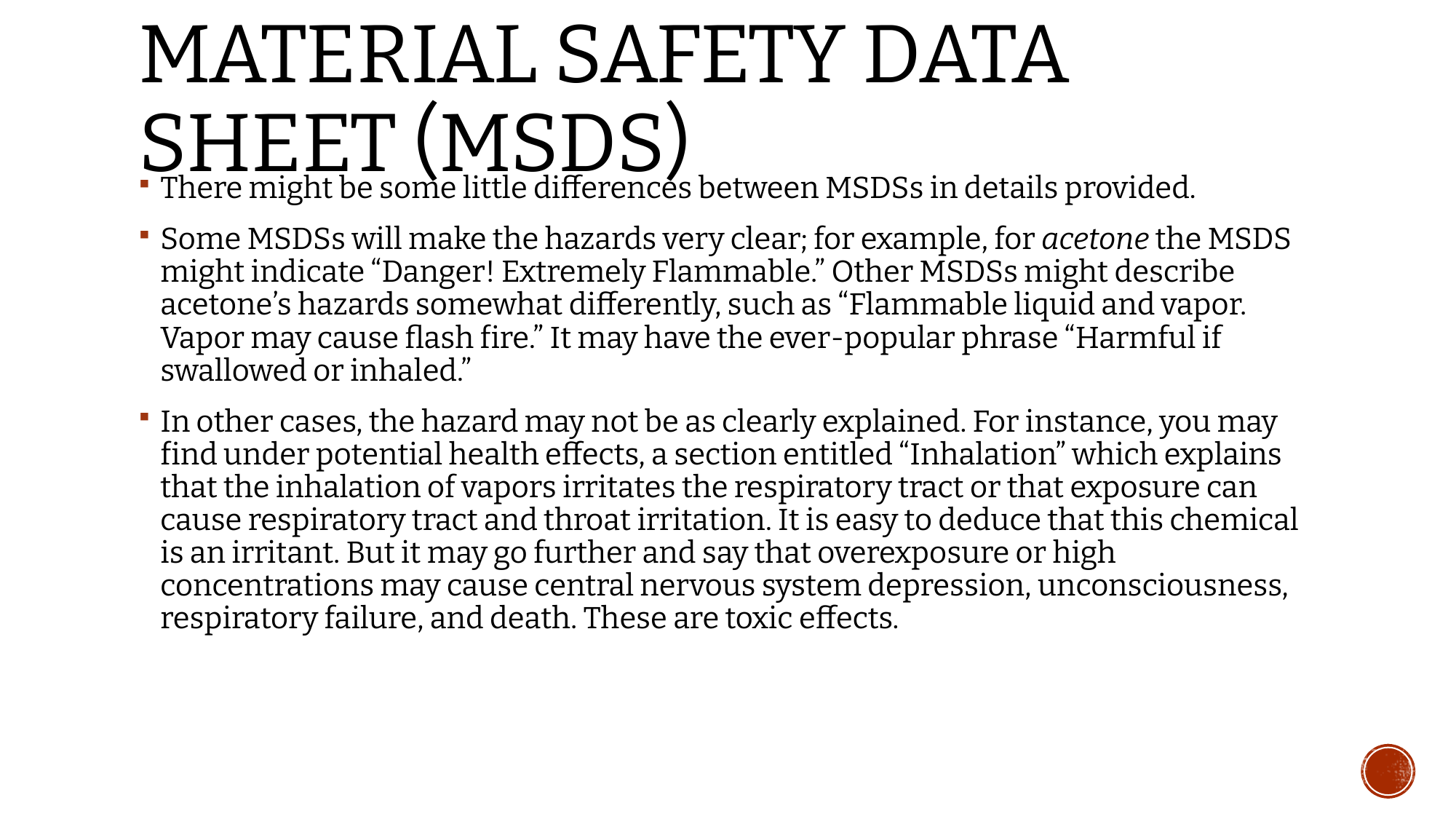

# MATERIAL SAFETY DATA SHEET (msds)
There might be some little differences between MSDSs in details provided.
Some MSDSs will make the hazards very clear; for example, for acetone the MSDS might indicate “Danger! Extremely Flammable.” Other MSDSs might describe acetone’s hazards somewhat differently, such as “Flammable liquid and vapor. Vapor may cause flash fire.” It may have the ever-popular phrase “Harmful if swallowed or inhaled.”
In other cases, the hazard may not be as clearly explained. For instance, you may find under potential health effects, a section entitled “Inhalation” which explains that the inhalation of vapors irritates the respiratory tract or that exposure can cause respiratory tract and throat irritation. It is easy to deduce that this chemical is an irritant. But it may go further and say that overexposure or high concentrations may cause central nervous system depression, unconsciousness, respiratory failure, and death. These are toxic effects.